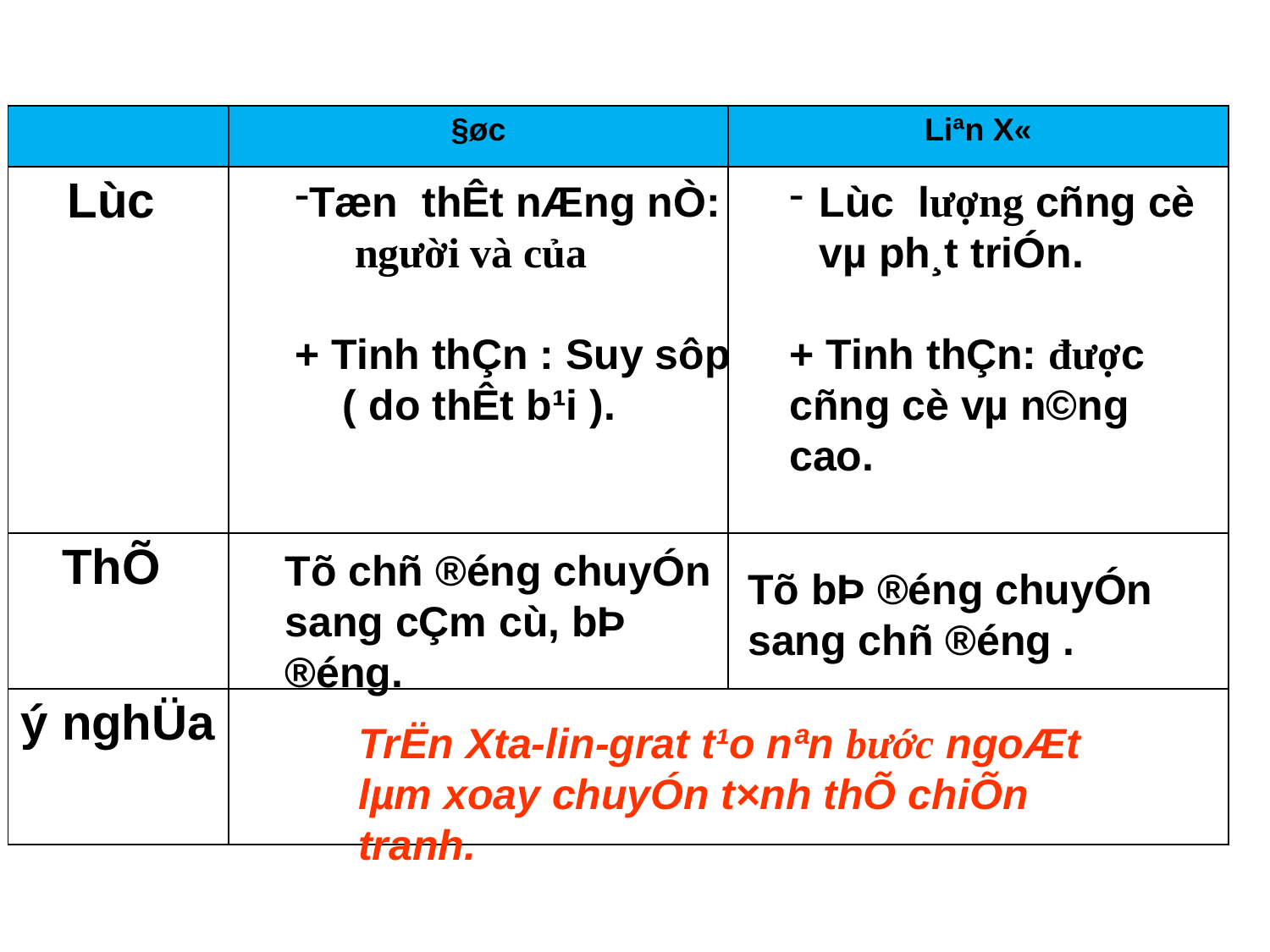

|  | §øc | Liªn X« |
| --- | --- | --- |
| Lùc |  |  |
| ThÕ |  |  |
| ý nghÜa |  |  |
Tæn  thÊt nÆng nÒ:       người và của

+ Tinh thÇn : Suy sôp     ( do thÊt b¹i ).

Lùc  lượng cñng cè vµ ph¸t triÓn.

+ Tinh thÇn: được  cñng cè vµ n©ng cao.

Tõ chñ ®éng chuyÓn sang cÇm cù, bÞ ®éng.

Tõ bÞ ®éng chuyÓn sang chñ ®éng .

TrËn Xta-lin-grat t¹o nªn bước ngoÆt lµm xoay chuyÓn t×nh thÕ chiÕn tranh.